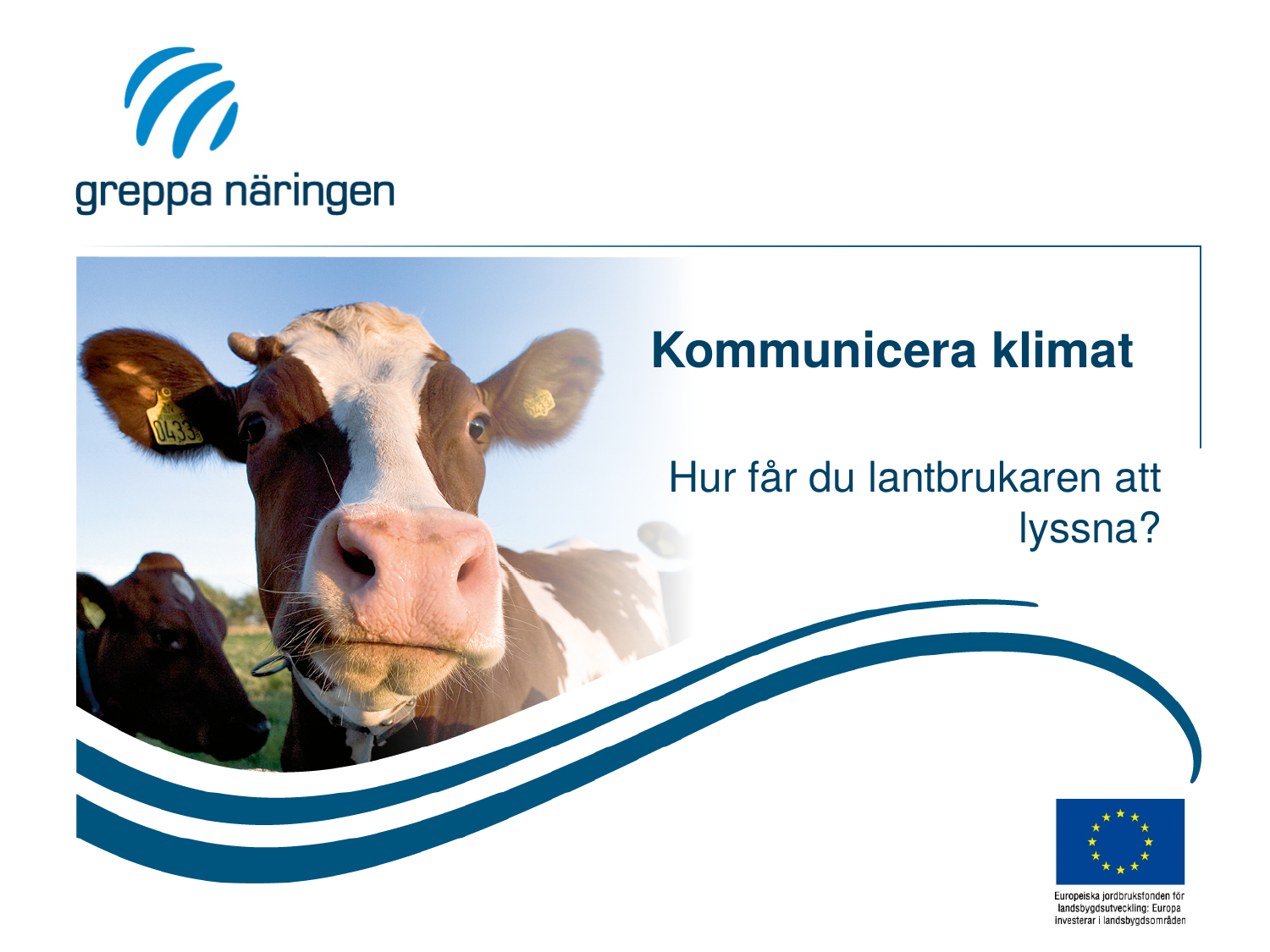

# Kommunicera klimat
Hur får du lantbrukaren att lyssna?